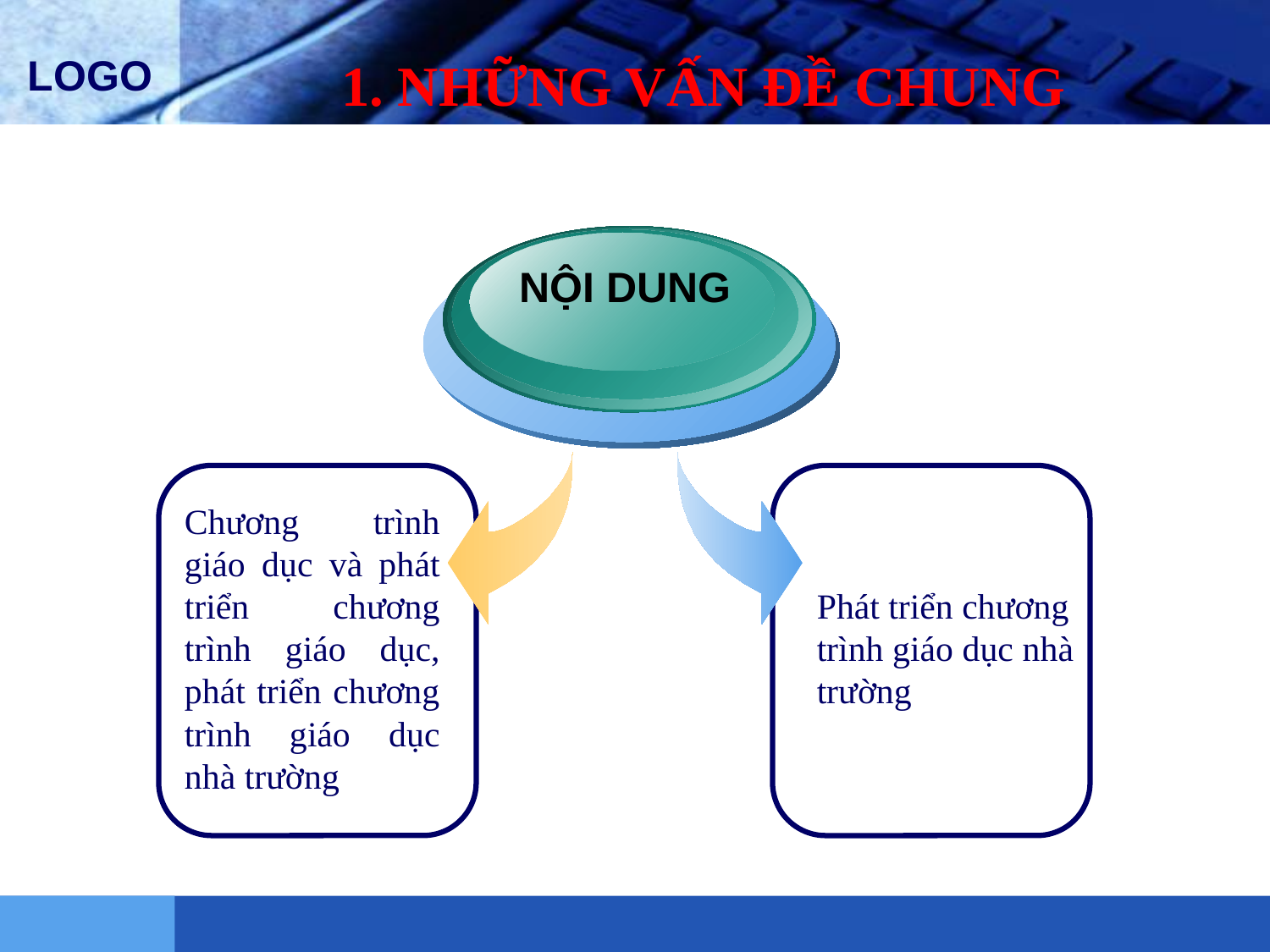

# 1. NHỮNG VẤN ĐỀ CHUNG

NỘI DUNG

Chương trình giáo dục và phát triển chương trình giáo dục, phát triển chương trình giáo dục nhà trường

Phát triển chương trình giáo dục nhà trường